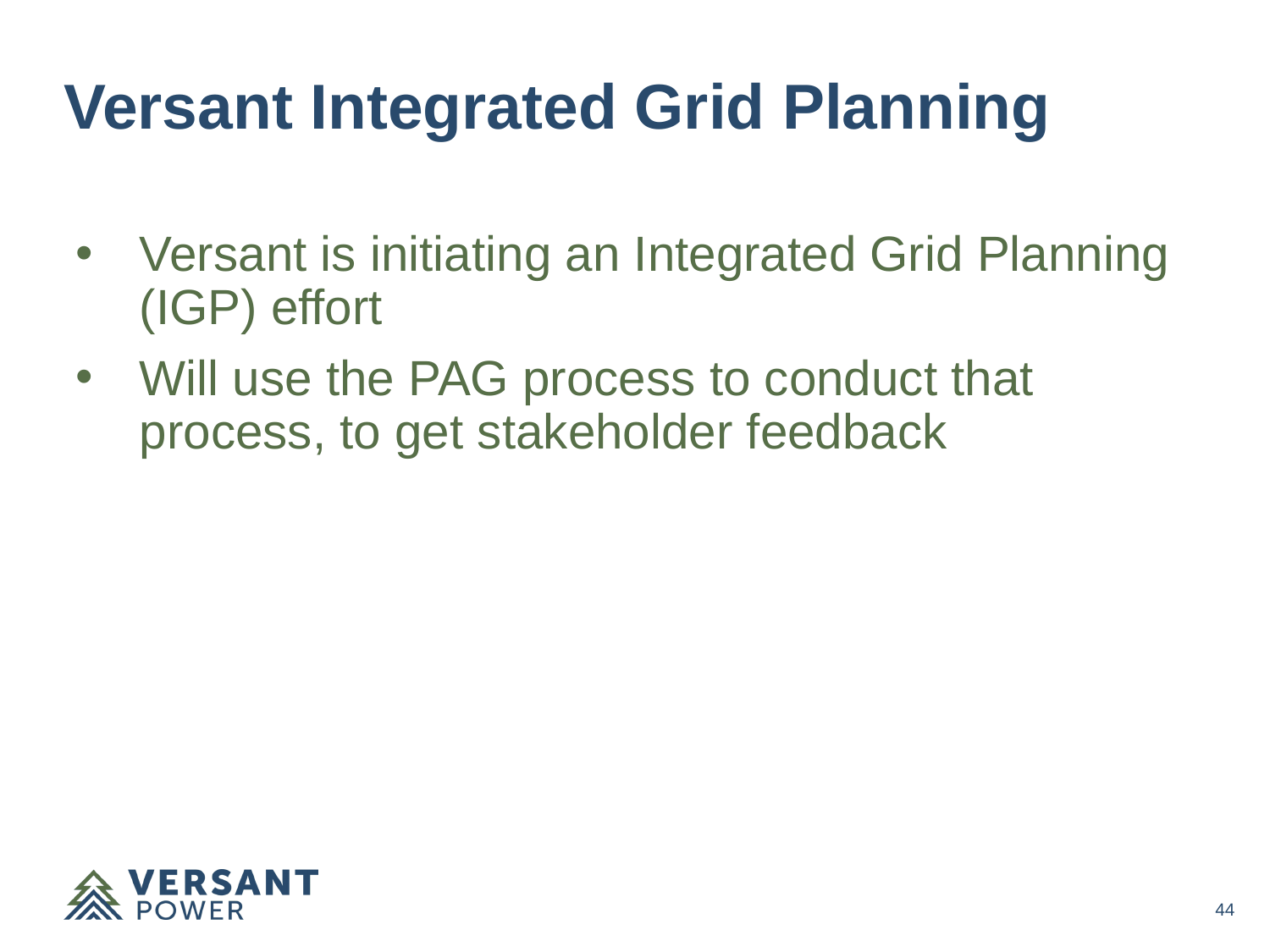

Versant Integrated Grid Planning
Versant is initiating an Integrated Grid Planning (IGP) effort
Will use the PAG process to conduct that process, to get stakeholder feedback
44